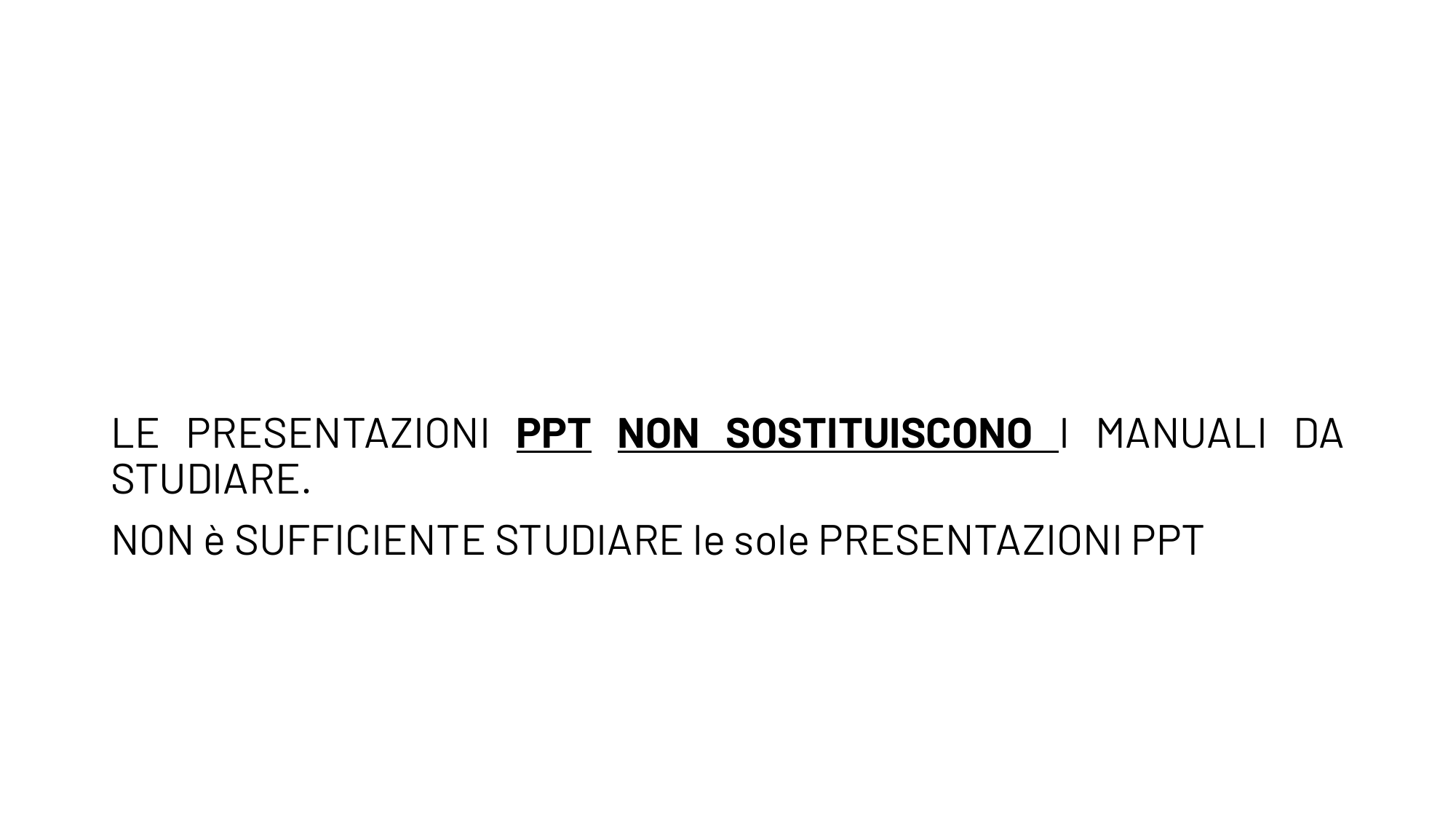

#

LE PRESENTAZIONI PPT NON SOSTITUISCONO I MANUALI DA STUDIARE.
NON è SUFFICIENTE STUDIARE le sole PRESENTAZIONI PPT